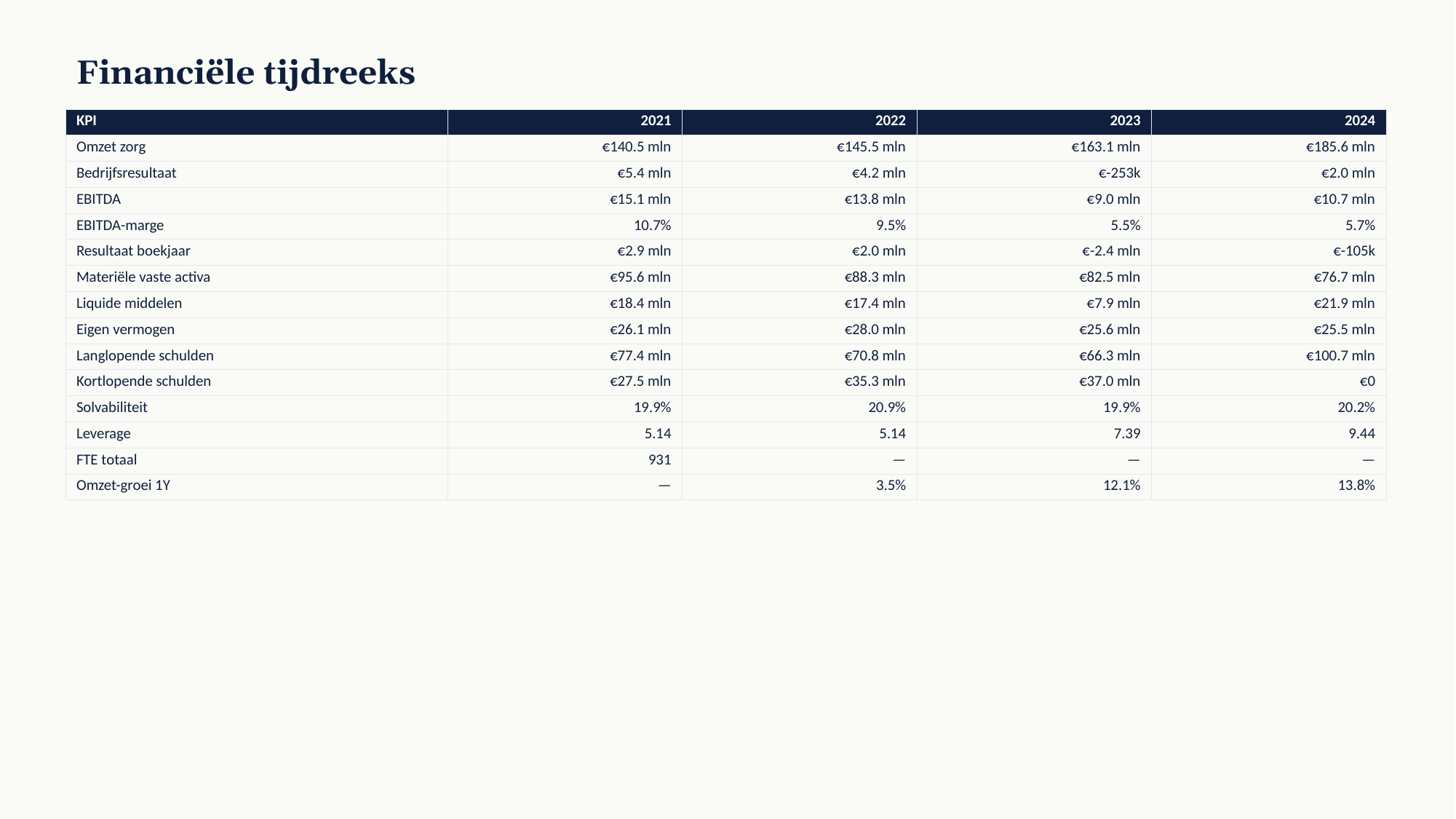

Financiële tijdreeks
| KPI | 2021 | 2022 | 2023 | 2024 |
| --- | --- | --- | --- | --- |
| Omzet zorg | €140.5 mln | €145.5 mln | €163.1 mln | €185.6 mln |
| Bedrijfsresultaat | €5.4 mln | €4.2 mln | €-253k | €2.0 mln |
| EBITDA | €15.1 mln | €13.8 mln | €9.0 mln | €10.7 mln |
| EBITDA-marge | 10.7% | 9.5% | 5.5% | 5.7% |
| Resultaat boekjaar | €2.9 mln | €2.0 mln | €-2.4 mln | €-105k |
| Materiële vaste activa | €95.6 mln | €88.3 mln | €82.5 mln | €76.7 mln |
| Liquide middelen | €18.4 mln | €17.4 mln | €7.9 mln | €21.9 mln |
| Eigen vermogen | €26.1 mln | €28.0 mln | €25.6 mln | €25.5 mln |
| Langlopende schulden | €77.4 mln | €70.8 mln | €66.3 mln | €100.7 mln |
| Kortlopende schulden | €27.5 mln | €35.3 mln | €37.0 mln | €0 |
| Solvabiliteit | 19.9% | 20.9% | 19.9% | 20.2% |
| Leverage | 5.14 | 5.14 | 7.39 | 9.44 |
| FTE totaal | 931 | — | — | — |
| Omzet-groei 1Y | — | 3.5% | 12.1% | 13.8% |